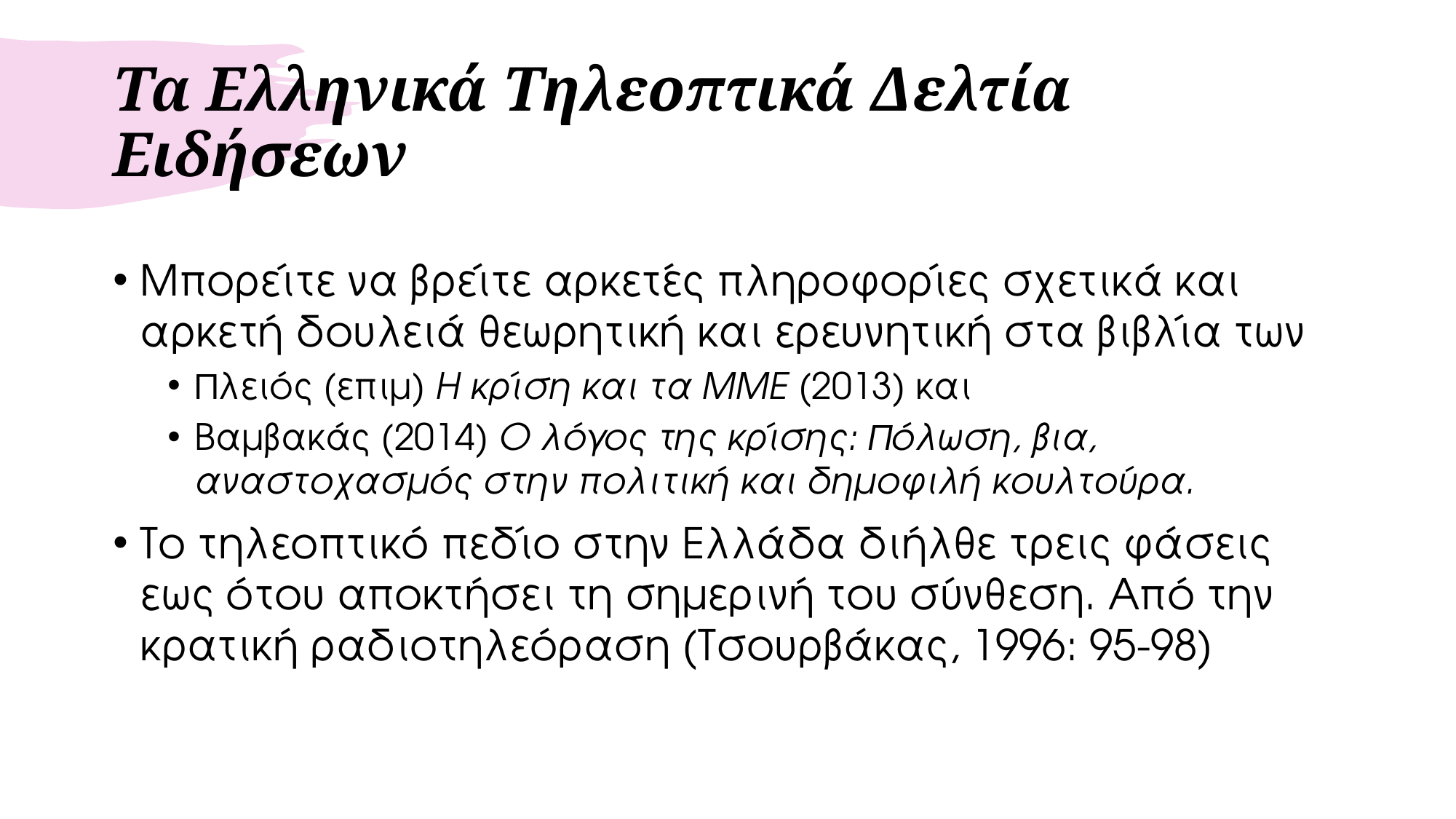

# Τα Ελληνικά Τηλεοπτικά Δελτία Ειδήσεων
Μπορείτε να βρείτε αρκετές πληροφορίες σχετικά και αρκετή δουλειά θεωρητική και ερευνητική στα βιβλία των
Πλειός (επιμ) Η κρίση και τα ΜΜΕ (2013) και
Βαμβακάς (2014) Ο λόγος της κρίσης: Πόλωση, βια, αναστοχασμός στην πολιτική και δημοφιλή κουλτούρα.
Το τηλεοπτικό πεδίο στην Ελλάδα διήλθε τρεις φάσεις εως ότου αποκτήσει τη σημερινή του σύνθεση. Από την κρατική ραδιοτηλεόραση (Τσουρβάκας, 1996: 95-98)